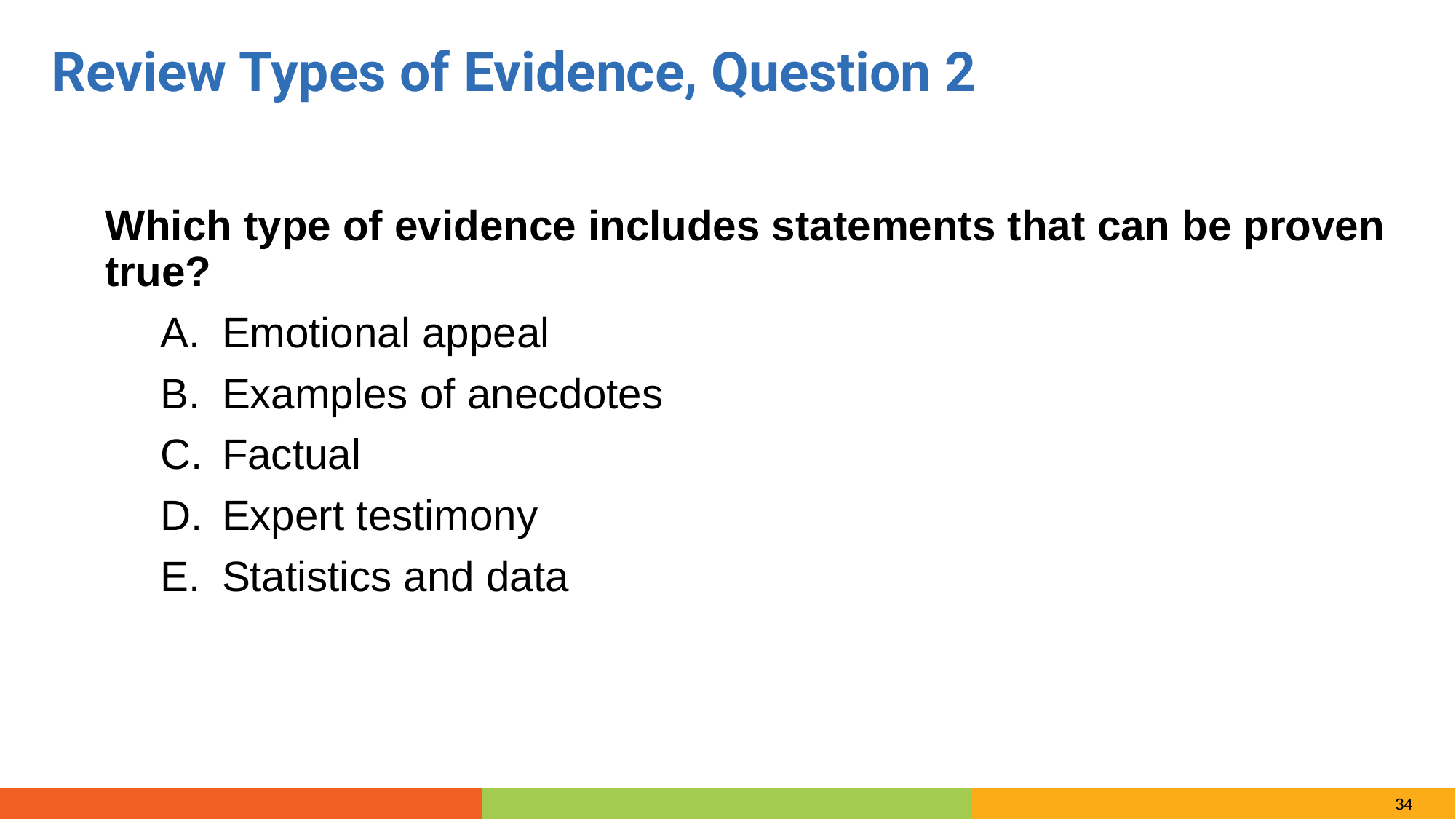

Review Types of Evidence, Question 2
Which type of evidence includes statements that can be proven true?
Emotional appeal
Examples of anecdotes
Factual
Expert testimony
Statistics and data